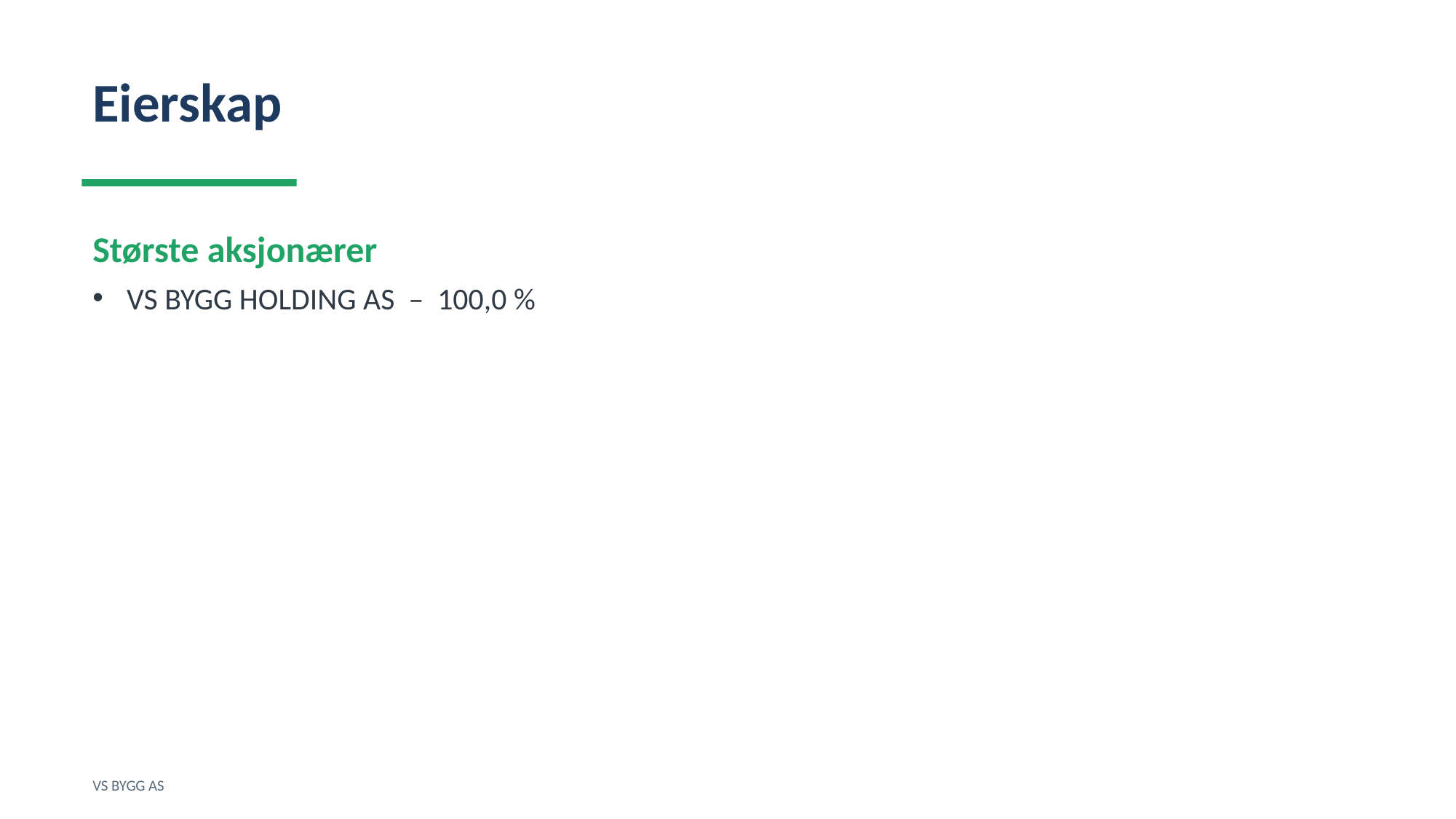

Eierskap

Største aksjonærer
VS BYGG HOLDING AS  –  100,0 %
VS BYGG AS